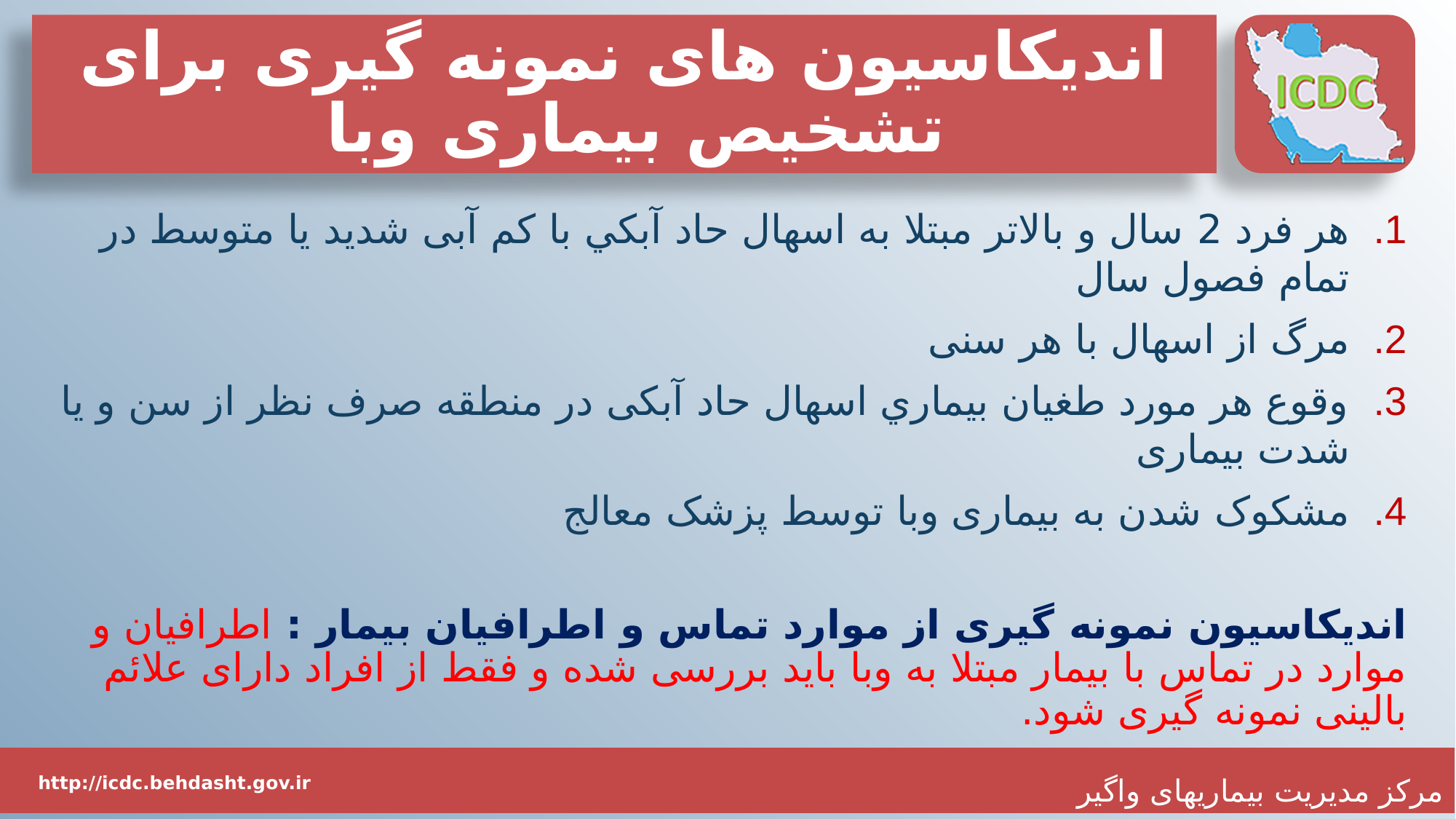

# اندیکاسیون های نمونه گیری برای تشخیص بیماری وبا
هر فرد 2 سال و بالاتر مبتلا به اسهال حاد آبكي با کم آبی شدید یا متوسط در تمام فصول سال
مرگ از اسهال با هر سنی
وقوع هر مورد طغیان بيماري اسهال حاد آبکی در منطقه صرف نظر از سن و یا شدت بیماری
مشکوک شدن به بیماری وبا توسط پزشک معالج

اندیکاسیون نمونه گیری از موارد تماس و اطرافیان بیمار : اطرافیان و موارد در تماس با بیمار مبتلا به وبا باید بررسی شده و فقط از افراد دارای علائم بالینی نمونه گیری شود.
11